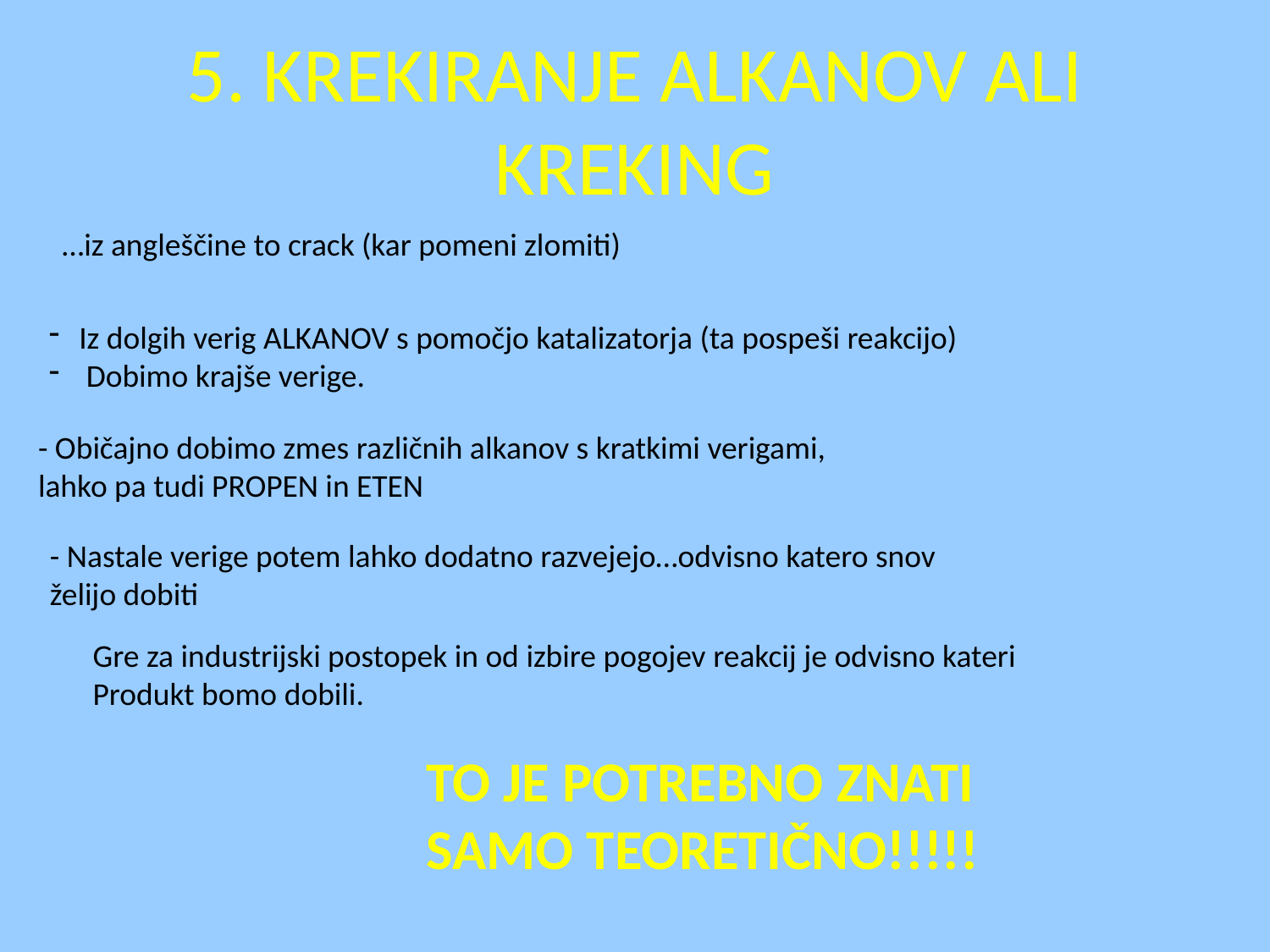

5. KREKIRANJE ALKANOV ALI KREKING
…iz angleščine to crack (kar pomeni zlomiti)
Iz dolgih verig ALKANOV s pomočjo katalizatorja (ta pospeši reakcijo)
 Dobimo krajše verige.
- Običajno dobimo zmes različnih alkanov s kratkimi verigami,
lahko pa tudi PROPEN in ETEN
- Nastale verige potem lahko dodatno razvejejo…odvisno katero snov
želijo dobiti
Gre za industrijski postopek in od izbire pogojev reakcij je odvisno kateri
Produkt bomo dobili.
TO JE POTREBNO ZNATI
SAMO TEORETIČNO!!!!!